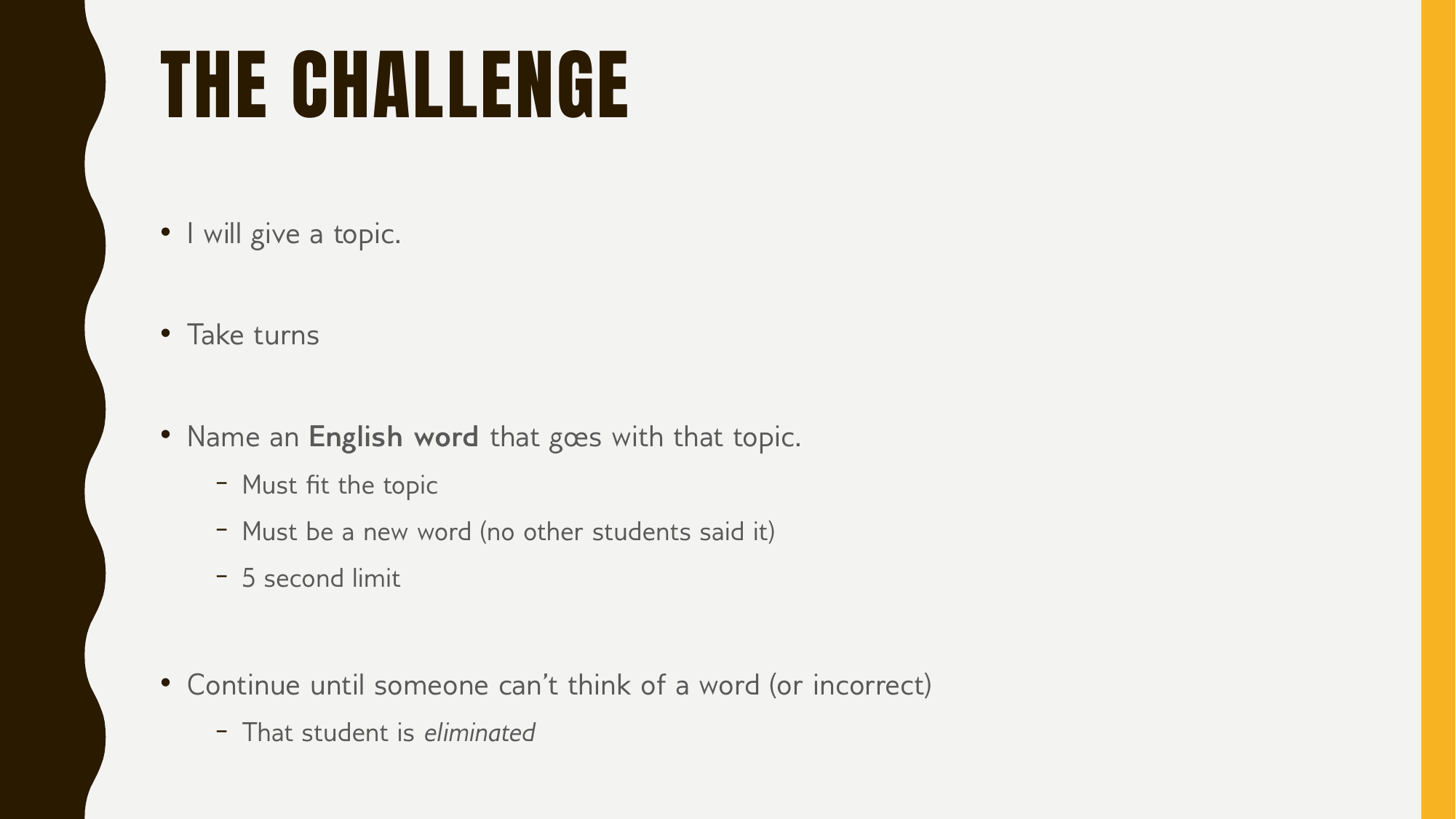

# The challenge
I will give a topic.

Take turns

Name an English word that goes with that topic.
Must fit the topic
Must be a new word (no other students said it)
5 second limit

Continue until someone can’t think of a word (or incorrect)
That student is eliminated